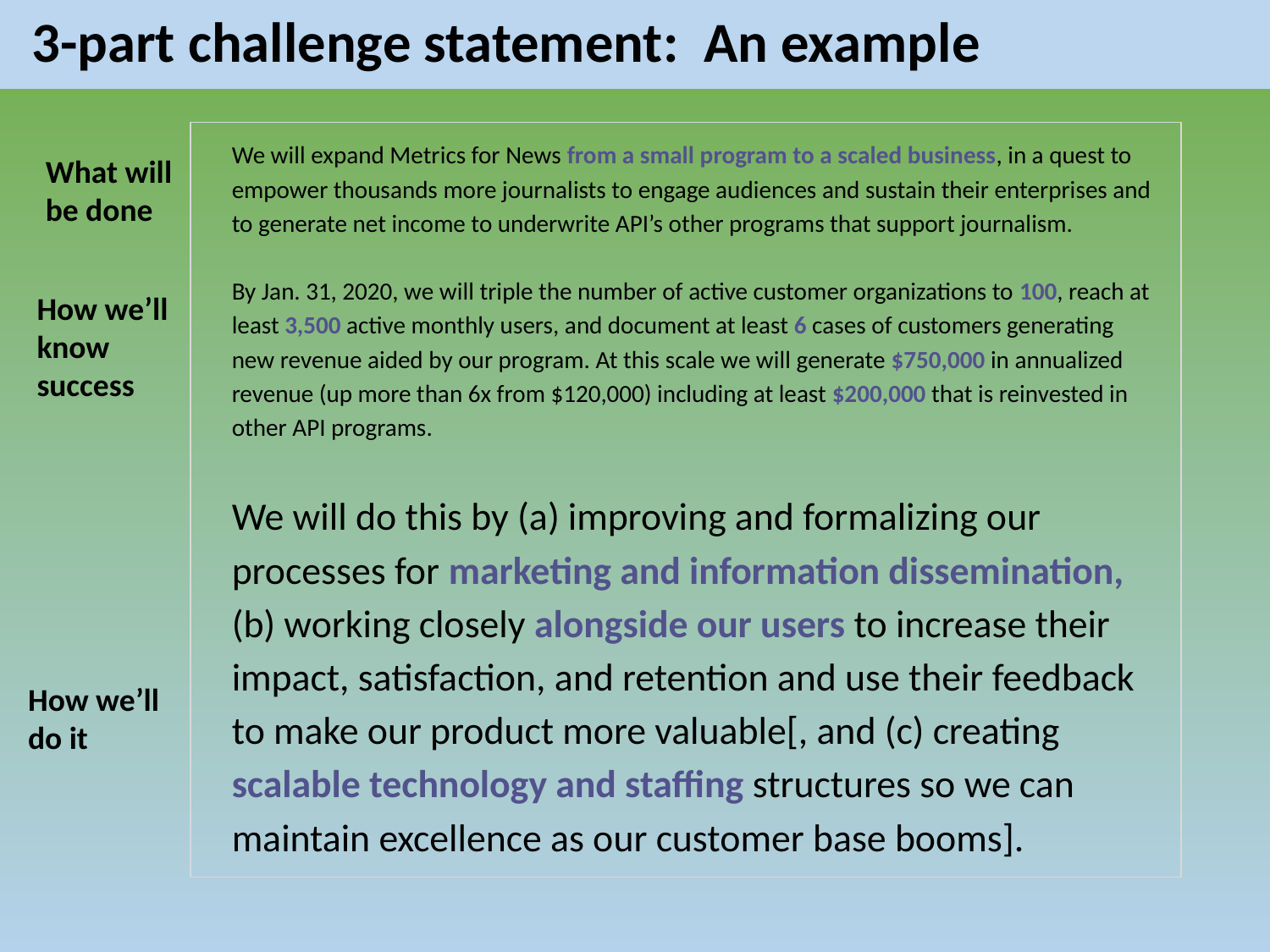

# 3-part challenge statement:  An example
We will expand Metrics for News from a small program to a scaled business, in a quest to empower thousands more journalists to engage audiences and sustain their enterprises and to generate net income to underwrite API’s other programs that support journalism.
By Jan. 31, 2020, we will triple the number of active customer organizations to 100, reach at least 3,500 active monthly users, and document at least 6 cases of customers generating new revenue aided by our program. At this scale we will generate $750,000 in annualized revenue (up more than 6x from $120,000) including at least $200,000 that is reinvested in other API programs.

We will do this by (a) improving and formalizing our processes for marketing and information dissemination,  (b) working closely alongside our users to increase their impact, satisfaction, and retention and use their feedback to make our product more valuable[, and (c) creating scalable technology and staffing structures so we can maintain excellence as our customer base booms].
What will
be done
How we’ll
know
success
How we’ll
do it